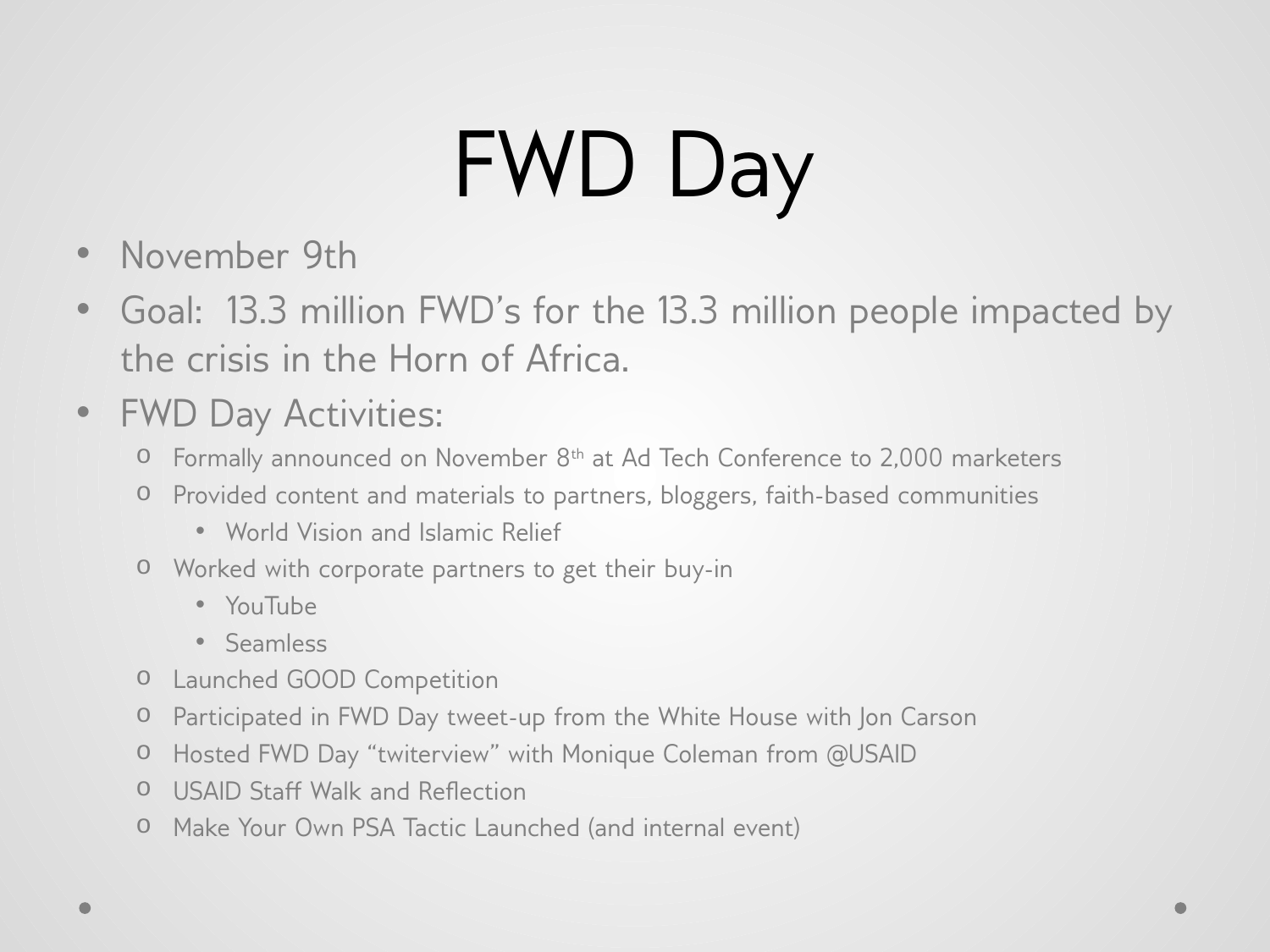

# FWD Day
November 9th
Goal:  13.3 million FWD’s for the 13.3 million people impacted by the crisis in the Horn of Africa.
FWD Day Activities:
Formally announced on November 8th at Ad Tech Conference to 2,000 marketers
Provided content and materials to partners, bloggers, faith-based communities
World Vision and Islamic Relief
Worked with corporate partners to get their buy-in
YouTube
Seamless
Launched GOOD Competition
Participated in FWD Day tweet-up from the White House with Jon Carson
Hosted FWD Day “twiterview” with Monique Coleman from @USAID
USAID Staff Walk and Reflection
Make Your Own PSA Tactic Launched (and internal event)